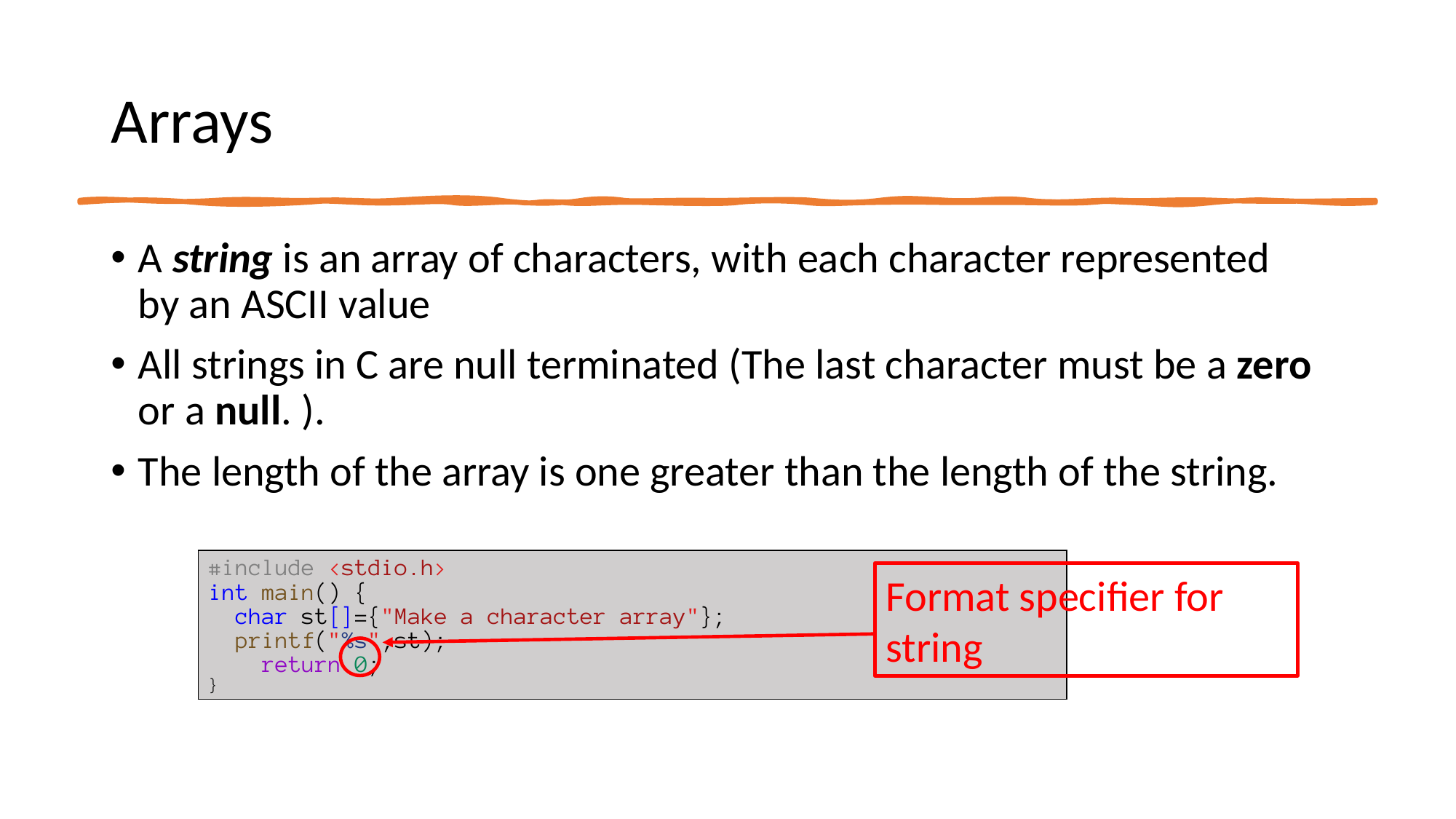

# Arrays

A string is an array of characters, with each character represented by an ASCII value
All strings in C are null terminated (The last character must be a zero or a null. ).
The length of the array is one greater than the length of the string.

| #include <stdio.h> int main() {   char st[]={"Make a character array"};   printf("%s",st);     return 0; } |
| --- |
Format specifier for string